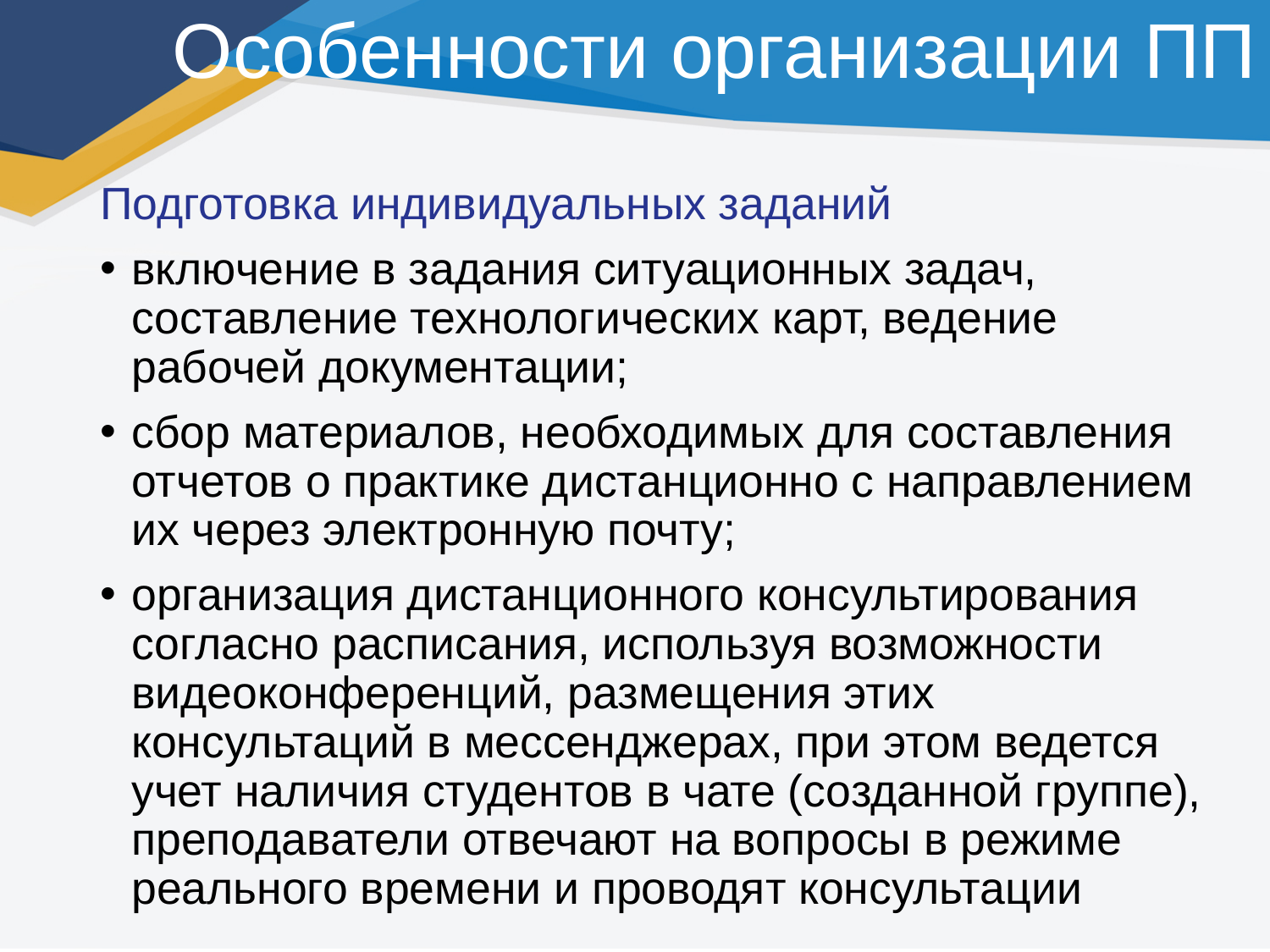

# Особенности организации ПП
Подготовка индивидуальных заданий
включение в задания ситуационных задач, составление технологических карт, ведение рабочей документации;
сбор материалов, необходимых для составления отчетов о практике дистанционно с направлением их через электронную почту;
организация дистанционного консультирования согласно расписания, используя возможности видеоконференций, размещения этих консультаций в мессенджерах, при этом ведется учет наличия студентов в чате (созданной группе), преподаватели отвечают на вопросы в режиме реального времени и проводят консультации